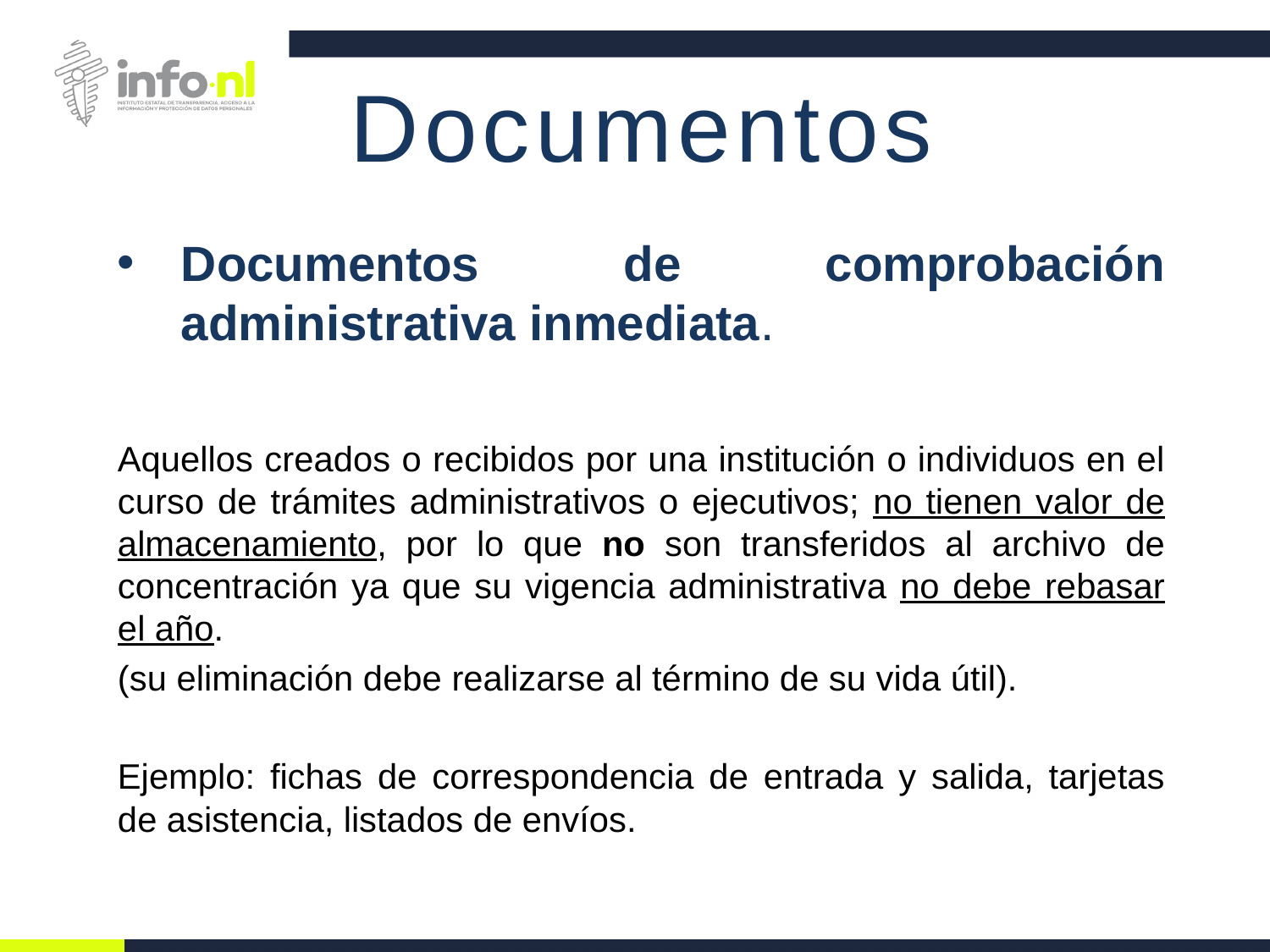

# Documentos
Documentos de comprobación administrativa inmediata.

Aquellos creados o recibidos por una institución o individuos en el curso de trámites administrativos o ejecutivos; no tienen valor de almacenamiento, por lo que no son transferidos al archivo de concentración ya que su vigencia administrativa no debe rebasar el año.
(su eliminación debe realizarse al término de su vida útil).

Ejemplo: fichas de correspondencia de entrada y salida, tarjetas de asistencia, listados de envíos.